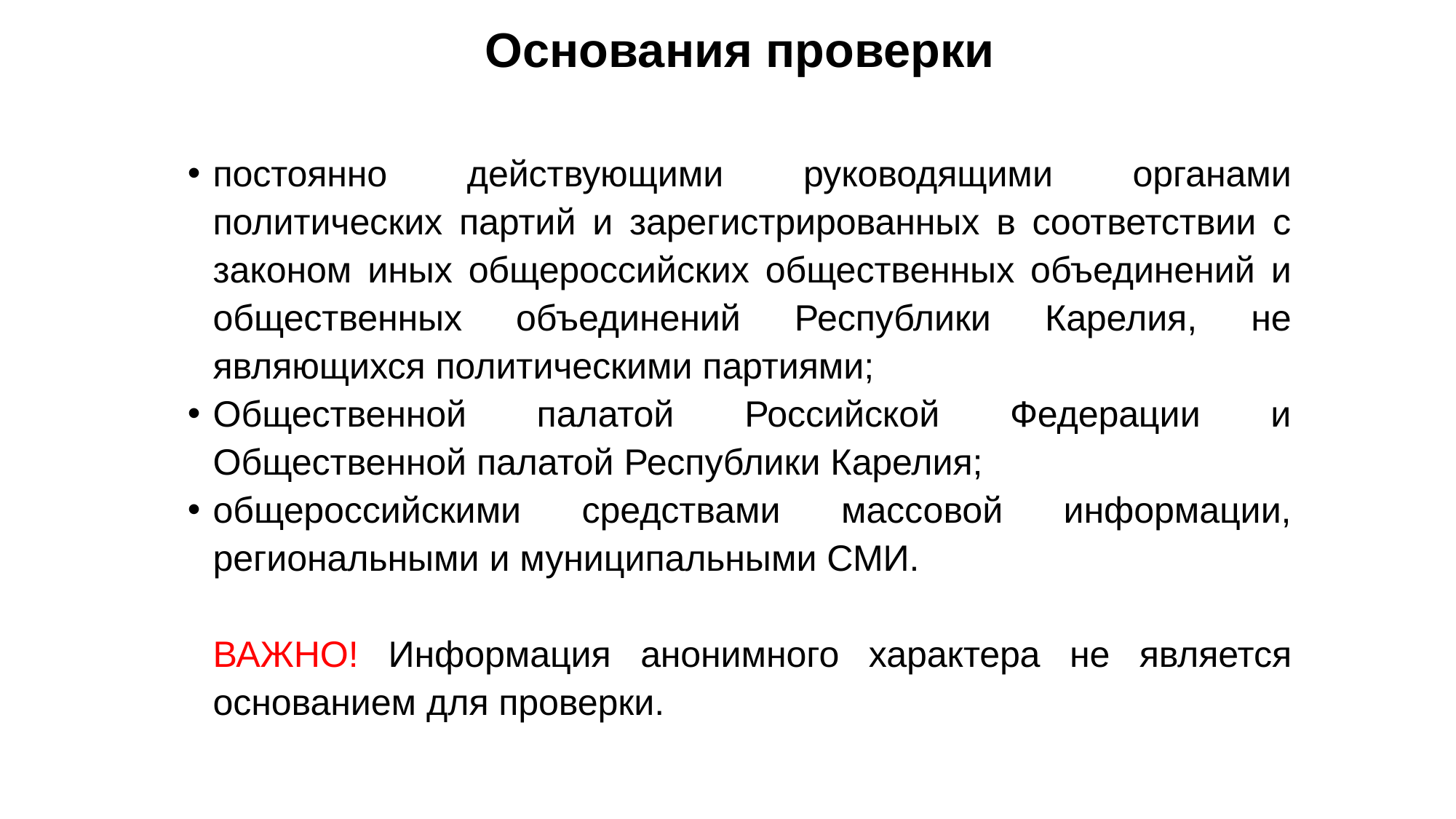

# Основания проверки
постоянно действующими руководящими органами политических партий и зарегистрированных в соответствии с законом иных общероссийских общественных объединений и общественных объединений Республики Карелия, не являющихся политическими партиями;
Общественной палатой Российской Федерации и Общественной палатой Республики Карелия;
общероссийскими средствами массовой информации, региональными и муниципальными СМИ.

		ВАЖНО! Информация анонимного характера не является основанием для проверки.